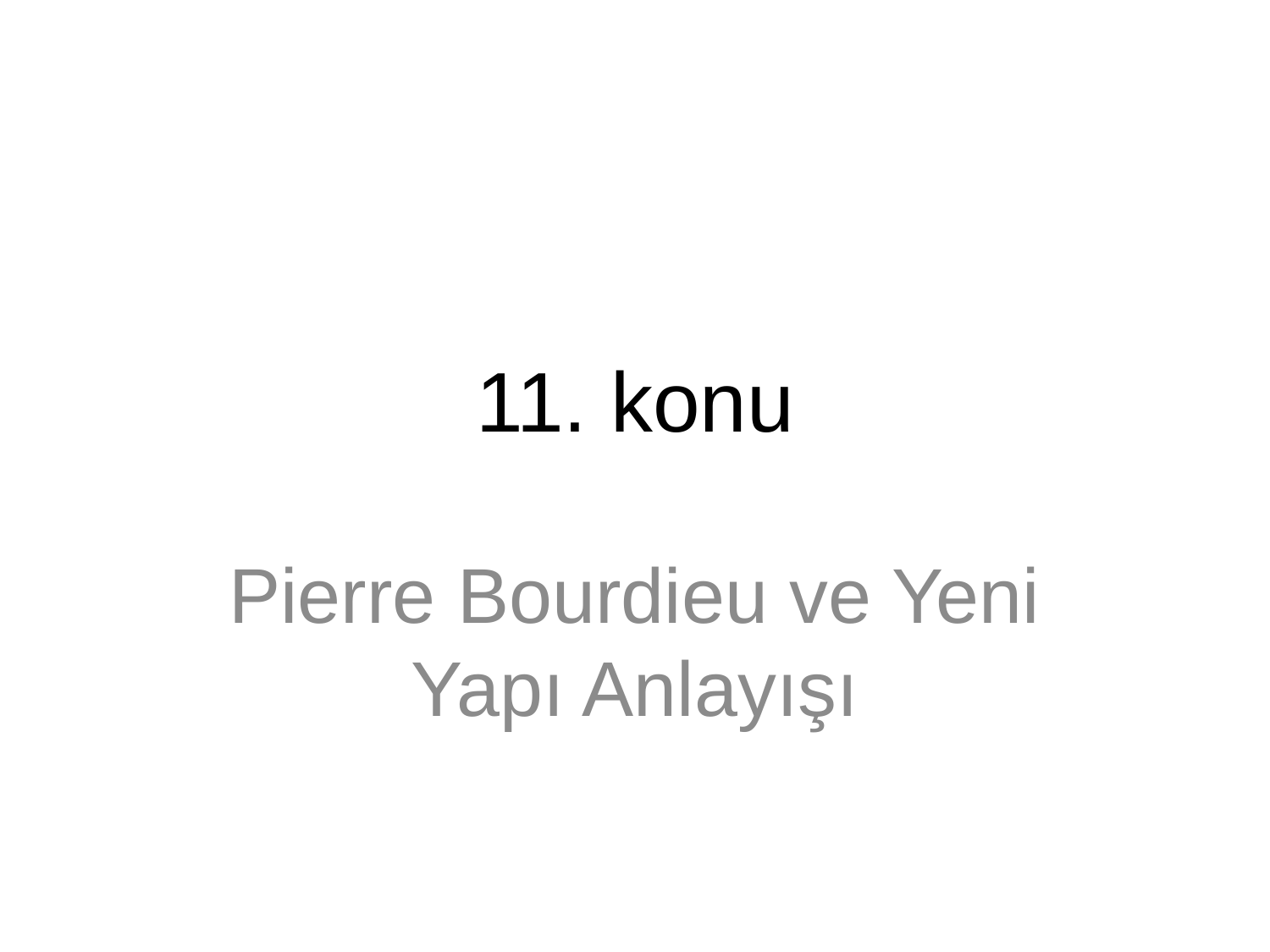

# 11. konu
Pierre Bourdieu ve Yeni Yapı Anlayışı